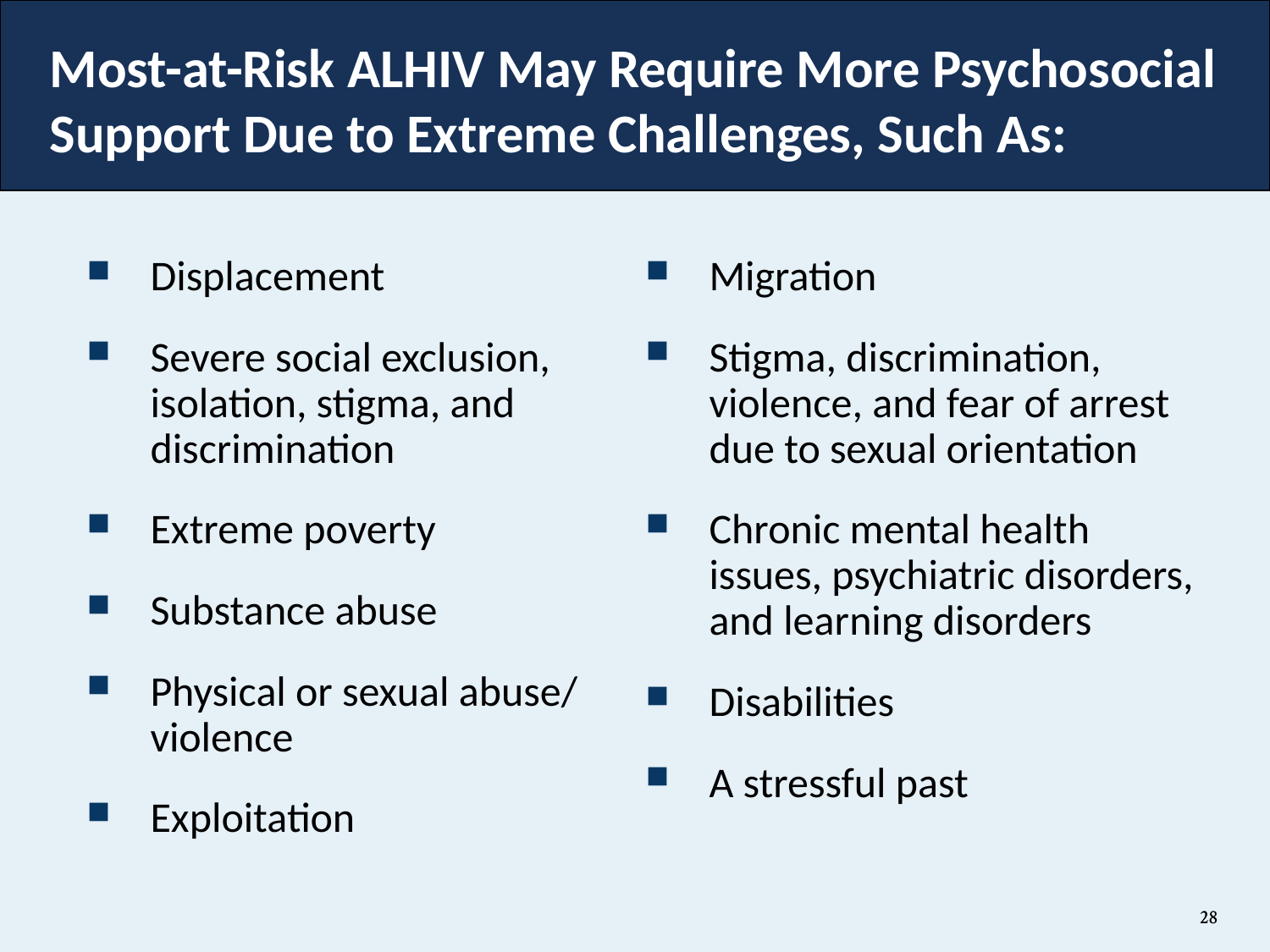

# Most-at-Risk ALHIV May Require More Psychosocial Support Due to Extreme Challenges, Such As:
Displacement
Severe social exclusion, isolation, stigma, and discrimination
Extreme poverty
Substance abuse
Physical or sexual abuse/ violence
Exploitation
Migration
Stigma, discrimination, violence, and fear of arrest due to sexual orientation
Chronic mental health issues, psychiatric disorders, and learning disorders
Disabilities
A stressful past
28
28